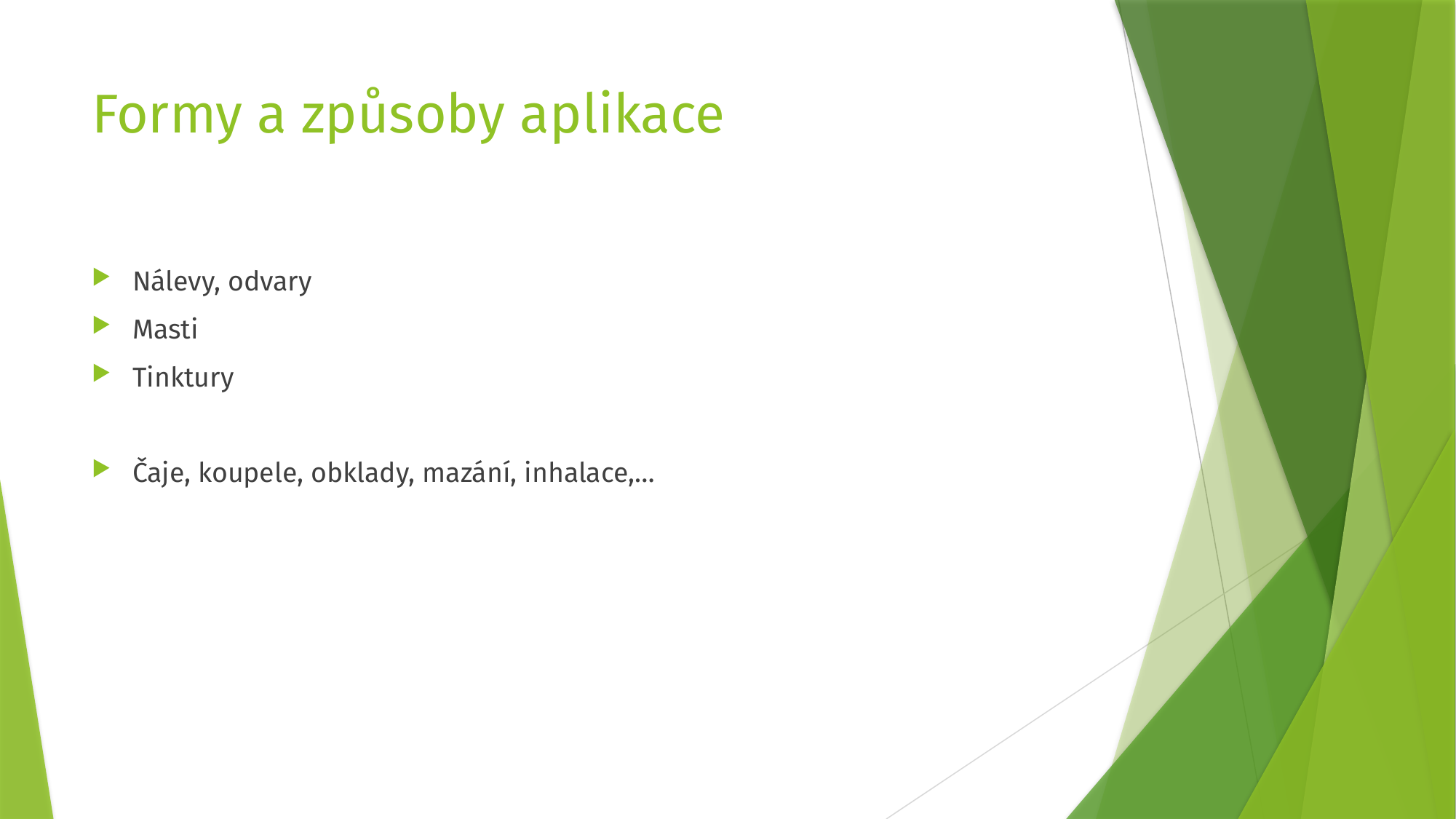

# Formy a způsoby aplikace
Nálevy, odvary
Masti
Tinktury

Čaje, koupele, obklady, mazání, inhalace,…